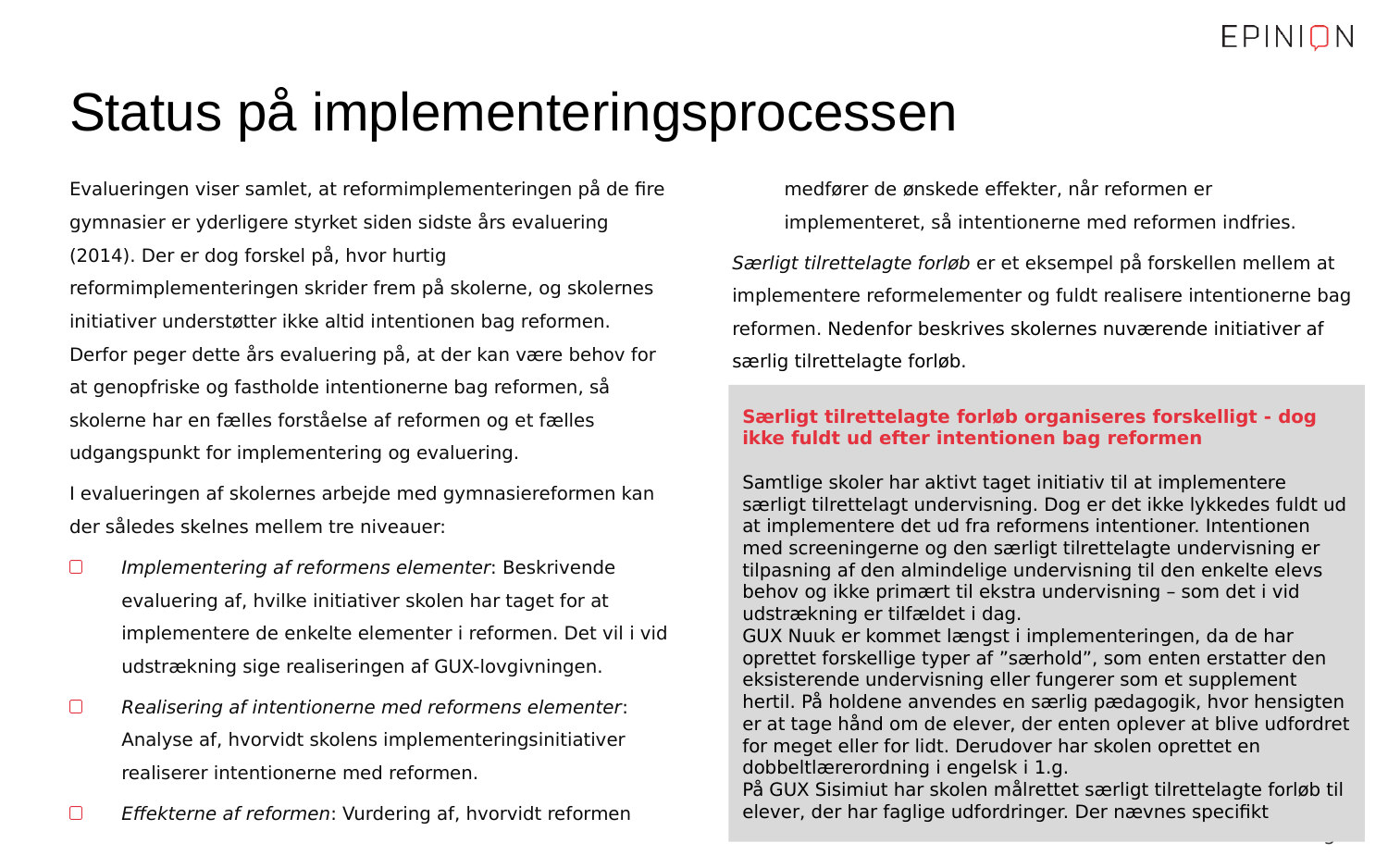

# Status på implementeringsprocessen

medfører de ønskede effekter, når reformen er implementeret, så intentionerne med reformen indfries.
Særligt tilrettelagte forløb er et eksempel på forskellen mellem at implementere reformelementer og fuldt realisere intentionerne bag reformen. Nedenfor beskrives skolernes nuværende initiativer af særlig tilrettelagte forløb.
Evalueringen viser samlet, at reformimplementeringen på de fire gymnasier er yderligere styrket siden sidste års evaluering (2014). Der er dog forskel på, hvor hurtig reformimplementeringen skrider frem på skolerne, og skolernes initiativer understøtter ikke altid intentionen bag reformen. Derfor peger dette års evaluering på, at der kan være behov for at genopfriske og fastholde intentionerne bag reformen, så skolerne har en fælles forståelse af reformen og et fælles udgangspunkt for implementering og evaluering.
I evalueringen af skolernes arbejde med gymnasiereformen kan der således skelnes mellem tre niveauer:
Implementering af reformens elementer: Beskrivende evaluering af, hvilke initiativer skolen har taget for at implementere de enkelte elementer i reformen. Det vil i vid udstrækning sige realiseringen af GUX-lovgivningen.
Realisering af intentionerne med reformens elementer: Analyse af, hvorvidt skolens implementeringsinitiativer realiserer intentionerne med reformen.
Effekterne af reformen: Vurdering af, hvorvidt reformen
Særligt tilrettelagte forløb organiseres forskelligt - dog ikke fuldt ud efter intentionen bag reformen

Samtlige skoler har aktivt taget initiativ til at implementere særligt tilrettelagt undervisning. Dog er det ikke lykkedes fuldt ud at implementere det ud fra reformens intentioner. Intentionen med screeningerne og den særligt tilrettelagte undervisning er tilpasning af den almindelige undervisning til den enkelte elevs behov og ikke primært til ekstra undervisning – som det i vid udstrækning er tilfældet i dag.
GUX Nuuk er kommet længst i implementeringen, da de har oprettet forskellige typer af ”særhold”, som enten erstatter den eksisterende undervisning eller fungerer som et supplement hertil. På holdene anvendes en særlig pædagogik, hvor hensigten er at tage hånd om de elever, der enten oplever at blive udfordret for meget eller for lidt. Derudover har skolen oprettet en dobbeltlærerordning i engelsk i 1.g.
På GUX Sisimiut har skolen målrettet særligt tilrettelagte forløb til elever, der har faglige udfordringer. Der nævnes specifikt
 5